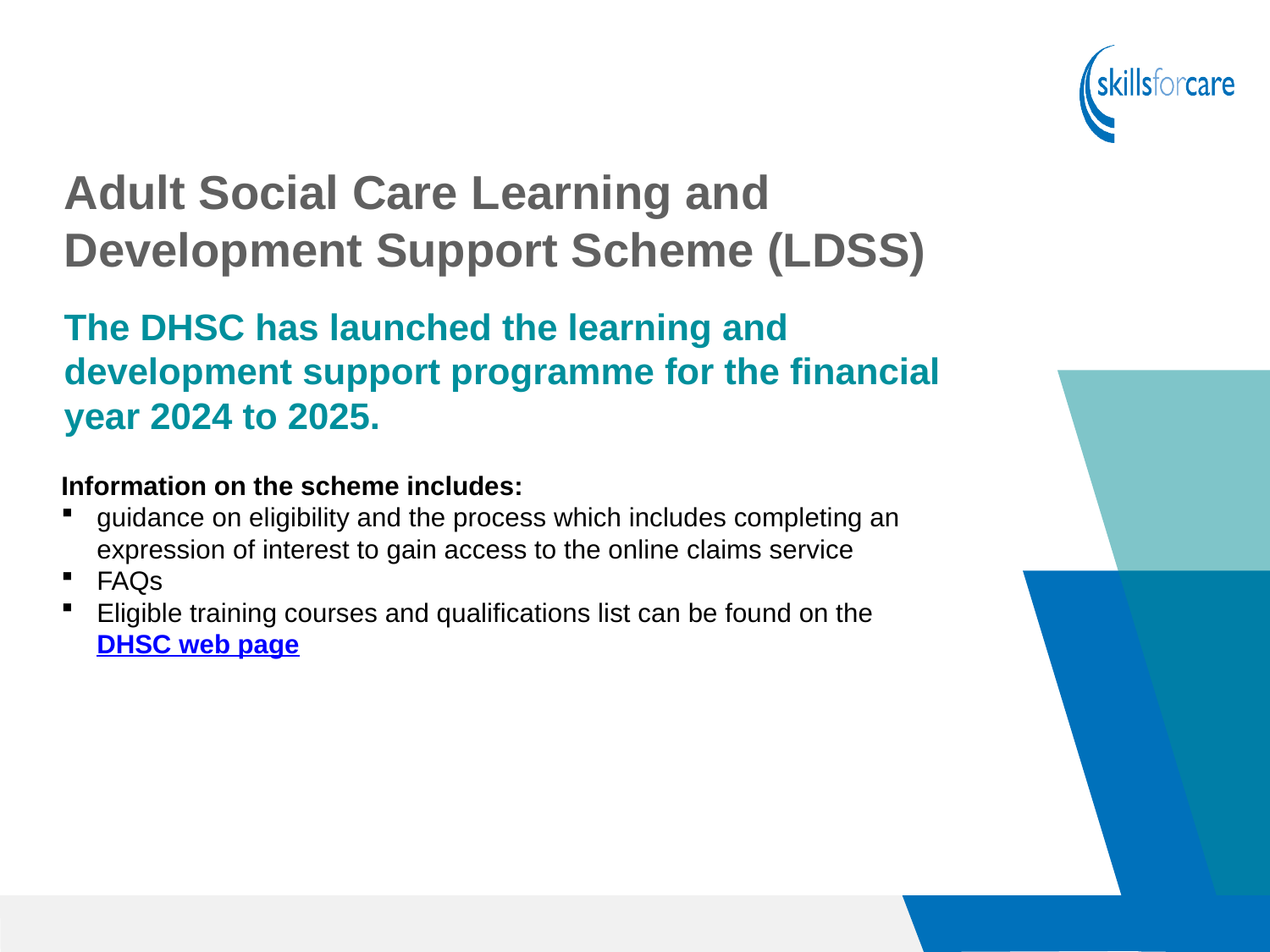

Adult Social Care Learning and Development Support Scheme (LDSS)
The DHSC has launched the learning and development support programme for the financial year 2024 to 2025.

Information on the scheme includes:
guidance on eligibility and the process which includes completing an expression of interest to gain access to the online claims service
FAQs
Eligible training courses and qualifications list can be found on the DHSC web page